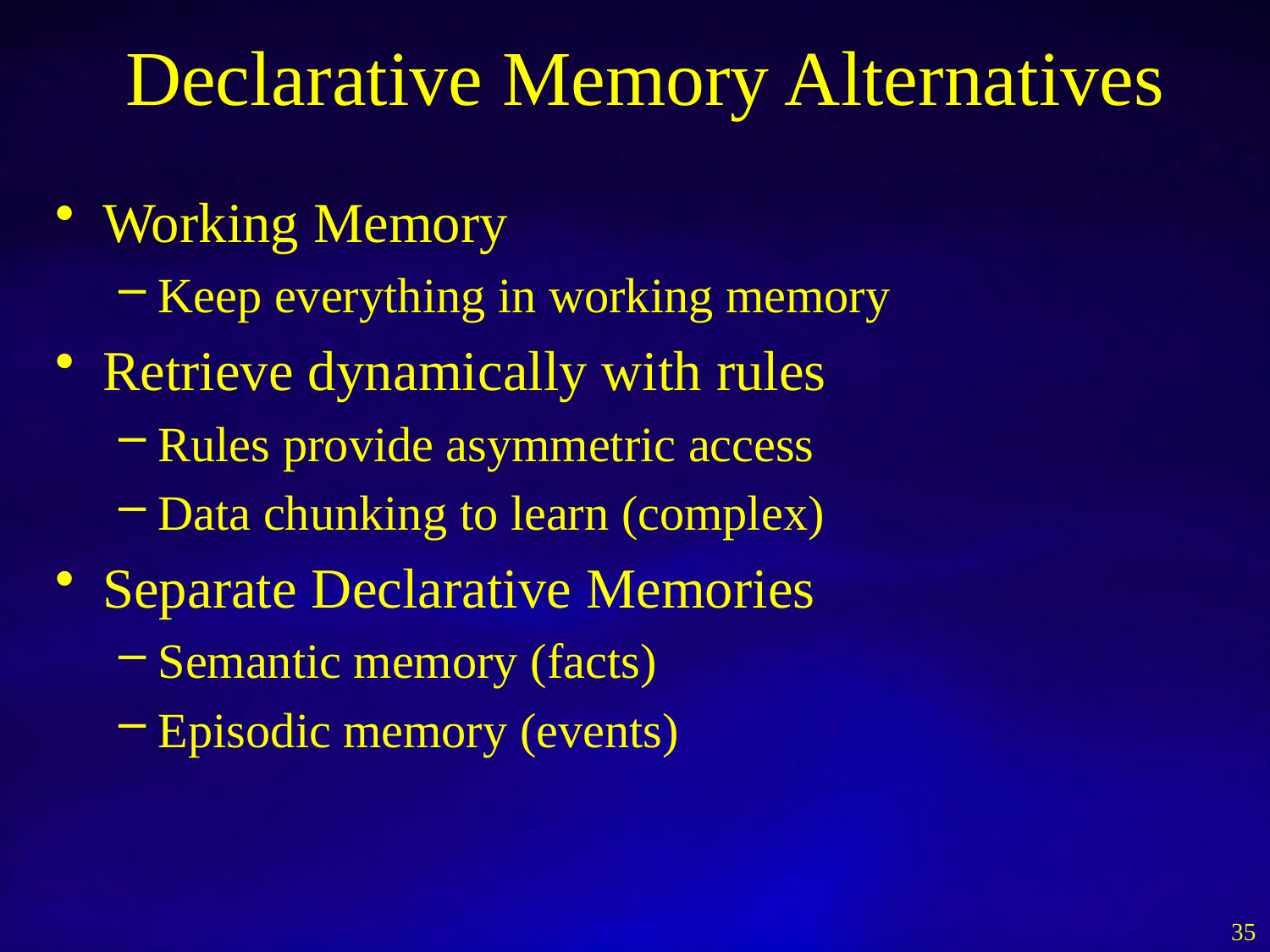

# Declarative Memory Alternatives
Working Memory
Keep everything in working memory
Retrieve dynamically with rules
Rules provide asymmetric access
Data chunking to learn (complex)
Separate Declarative Memories
Semantic memory (facts)
Episodic memory (events)
35